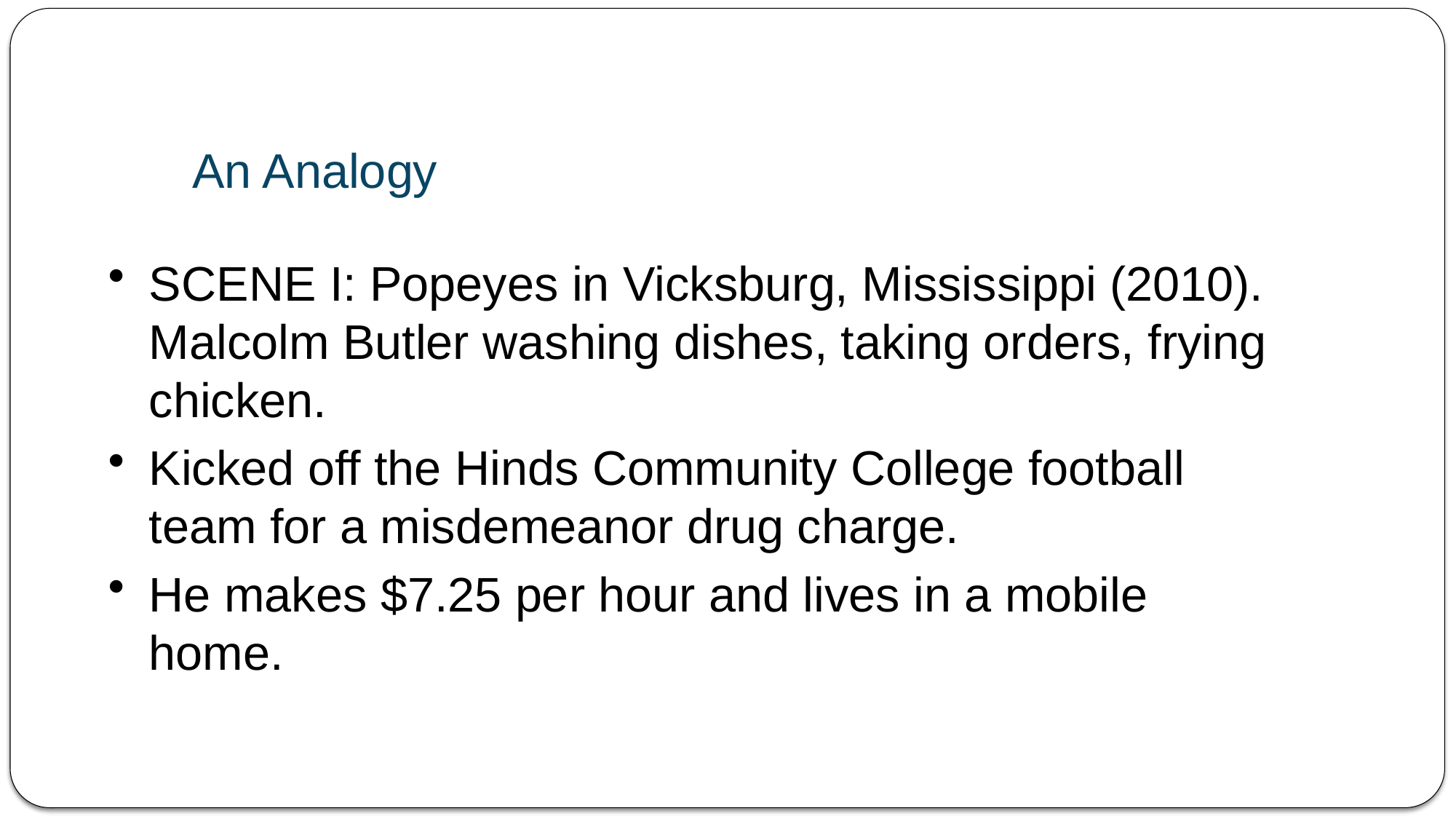

An Analogy
SCENE I: Popeyes in Vicksburg, Mississippi (2010). Malcolm Butler washing dishes, taking orders, frying chicken.
Kicked off the Hinds Community College football team for a misdemeanor drug charge.
He makes $7.25 per hour and lives in a mobile home.